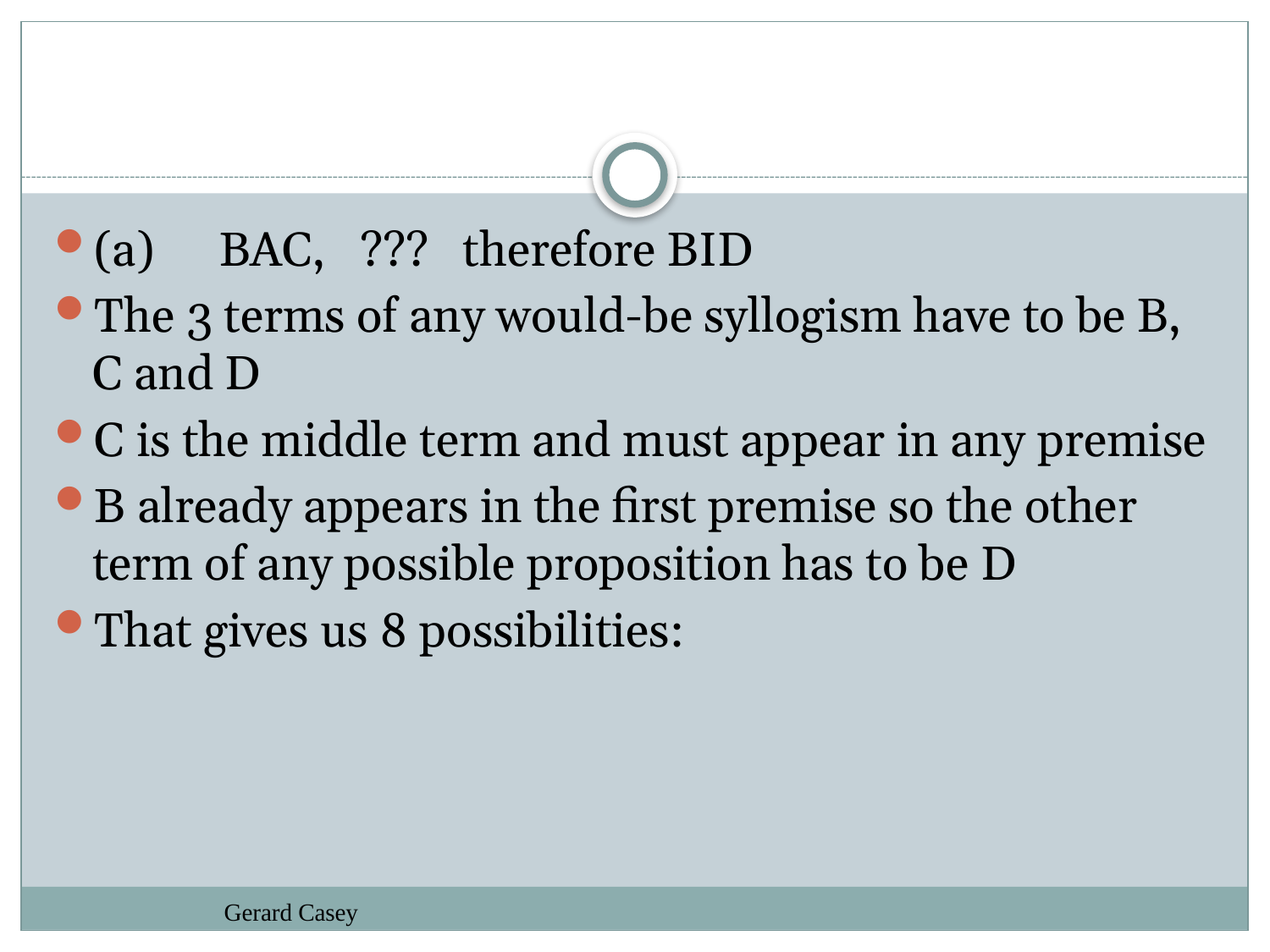

#
(a)	BAC,   ???   therefore BID
The 3 terms of any would-be syllogism have to be B, C and D
C is the middle term and must appear in any premise
B already appears in the first premise so the other term of any possible proposition has to be D
That gives us 8 possibilities:

Gerard Casey